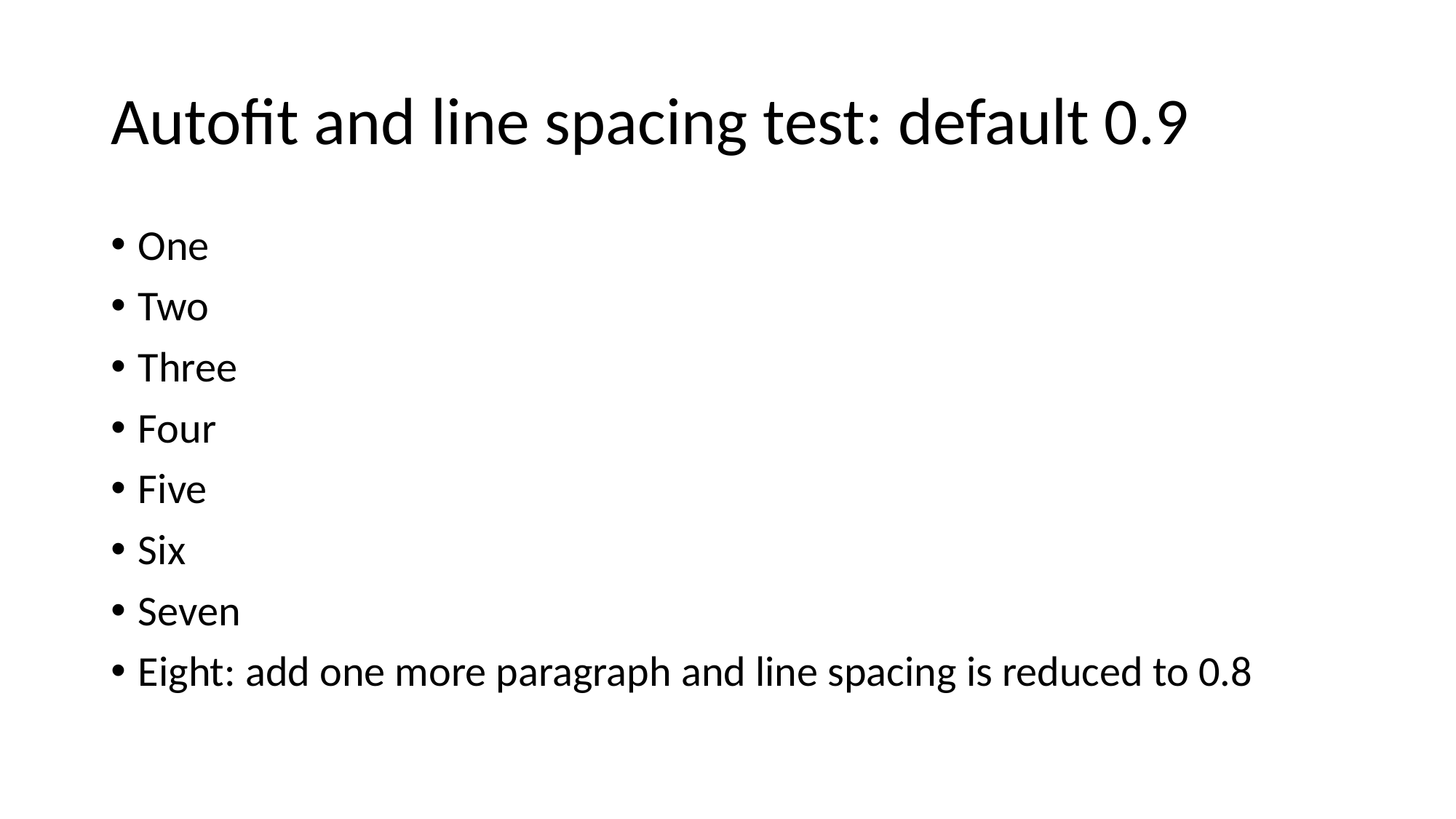

# Autofit and line spacing test: default 0.9
One
Two
Three
Four
Five
Six
Seven
Eight: add one more paragraph and line spacing is reduced to 0.8